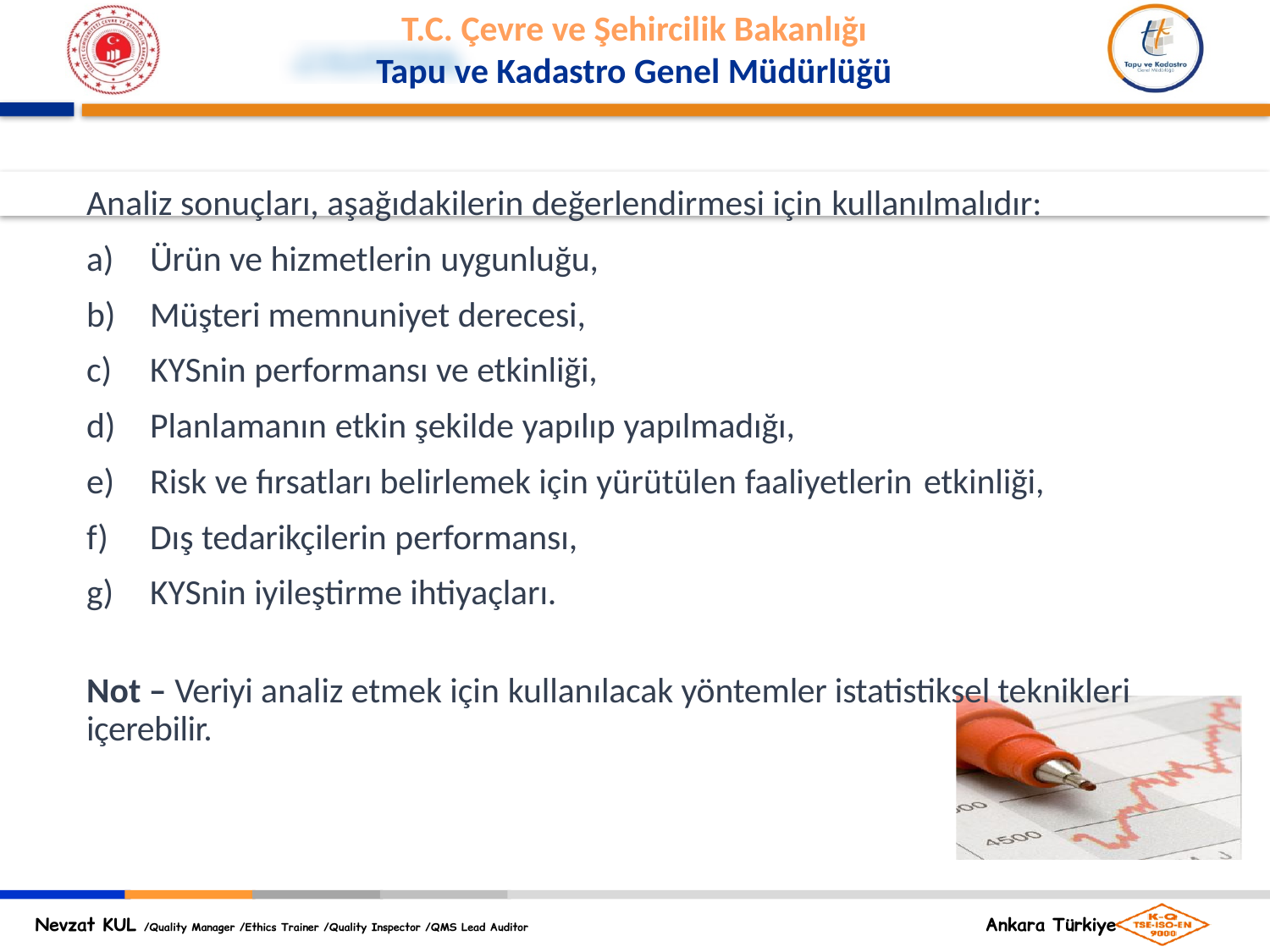

Analiz sonuçları, aşağıdakilerin değerlendirmesi için kullanılmalıdır:
Ürün ve hizmetlerin uygunluğu,
Müşteri memnuniyet derecesi,
KYSnin performansı ve etkinliği,
Planlamanın etkin şekilde yapılıp yapılmadığı,
Risk ve fırsatları belirlemek için yürütülen faaliyetlerin etkinliği,
Dış tedarikçilerin performansı,
KYSnin iyileştirme ihtiyaçları.

Not – Veriyi analiz etmek için kullanılacak yöntemler istatistiksel teknikleri  içerebilir.